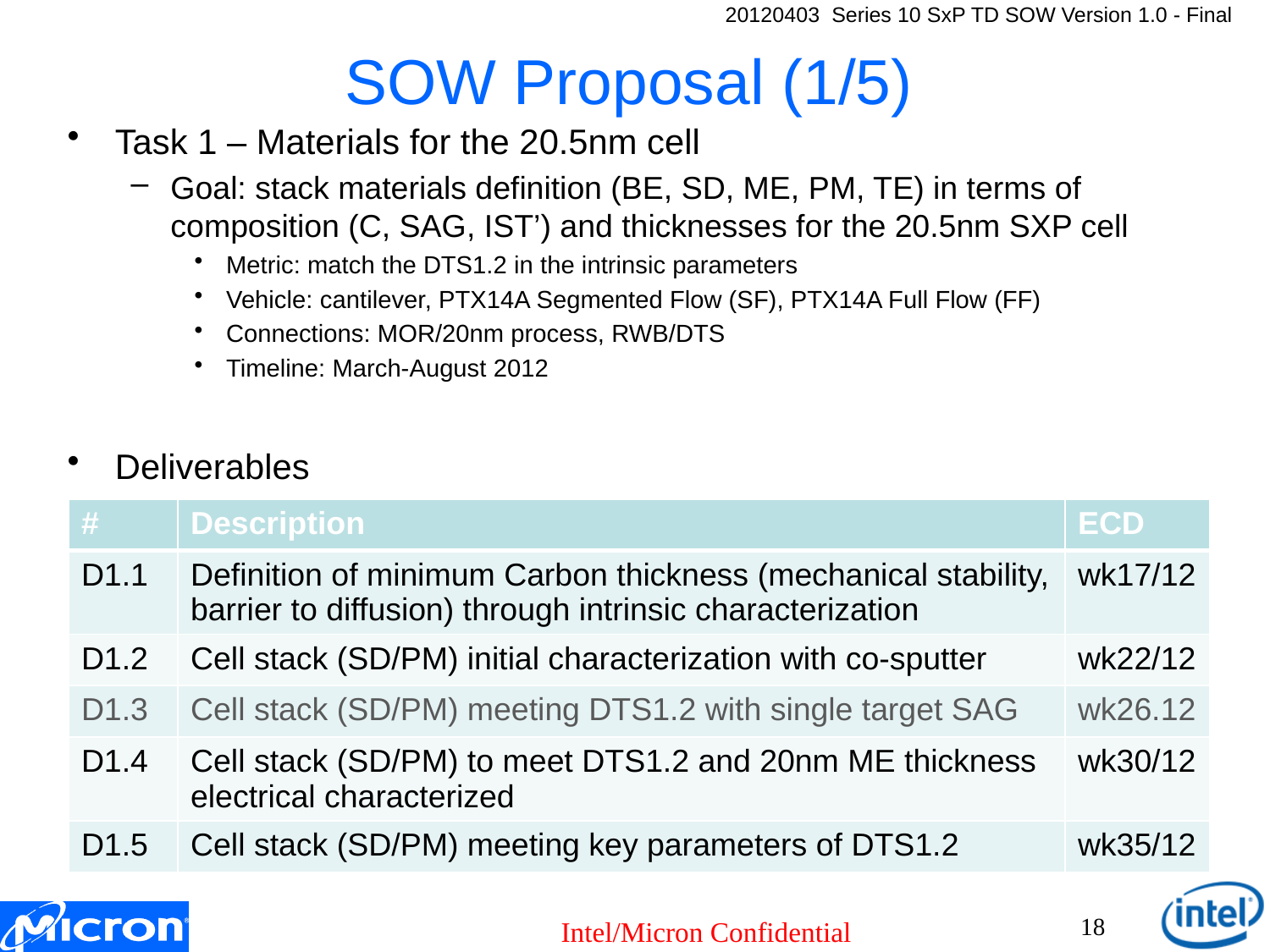

# SOW Proposal (1/5)
Task 1 – Materials for the 20.5nm cell
Goal: stack materials definition (BE, SD, ME, PM, TE) in terms of composition (C, SAG, IST’) and thicknesses for the 20.5nm SXP cell
Metric: match the DTS1.2 in the intrinsic parameters
Vehicle: cantilever, PTX14A Segmented Flow (SF), PTX14A Full Flow (FF)
Connections: MOR/20nm process, RWB/DTS
Timeline: March-August 2012

Deliverables
| # | Description | ECD |
| --- | --- | --- |
| D1.1 | Definition of minimum Carbon thickness (mechanical stability, barrier to diffusion) through intrinsic characterization | wk17/12 |
| D1.2 | Cell stack (SD/PM) initial characterization with co-sputter | wk22/12 |
| D1.3 | Cell stack (SD/PM) meeting DTS1.2 with single target SAG | wk26.12 |
| D1.4 | Cell stack (SD/PM) to meet DTS1.2 and 20nm ME thickness electrical characterized | wk30/12 |
| D1.5 | Cell stack (SD/PM) meeting key parameters of DTS1.2 | wk35/12 |
Intel/Micron Confidential
18